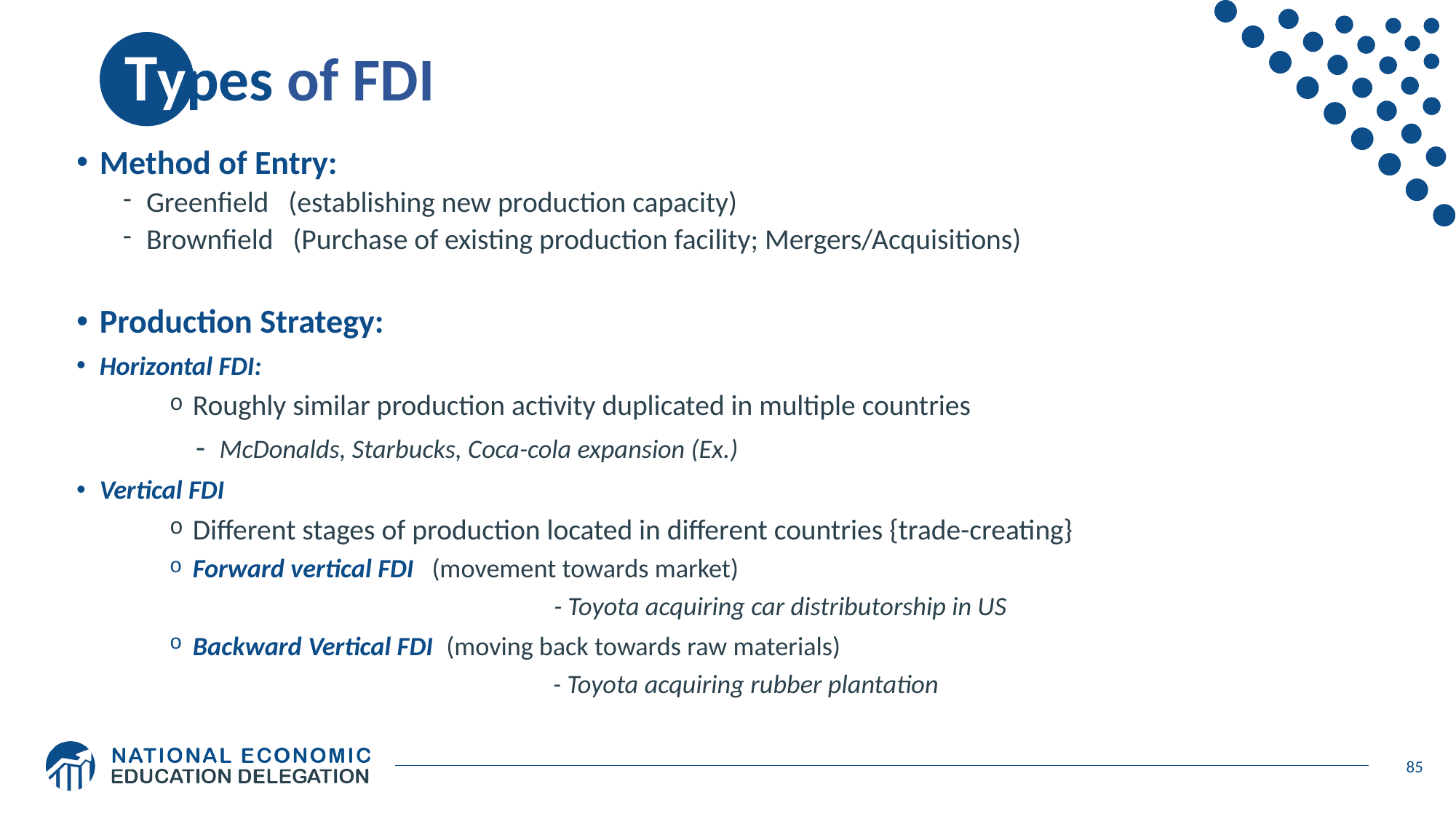

# Types of FDI
Method of Entry:
Greenfield   (establishing new production capacity)
Brownfield   (Purchase of existing production facility; Mergers/Acquisitions)

Production Strategy:
Horizontal FDI:
Roughly similar production activity duplicated in multiple countries
    -  McDonalds, Starbucks, Coca-cola expansion (Ex.)
Vertical FDI
Different stages of production located in different countries {trade-creating}
Forward vertical FDI   (movement towards market)
                                                                - Toyota acquiring car distributorship in US
Backward Vertical FDI  (moving back towards raw materials)
                                                                    - Toyota acquiring rubber plantation
85